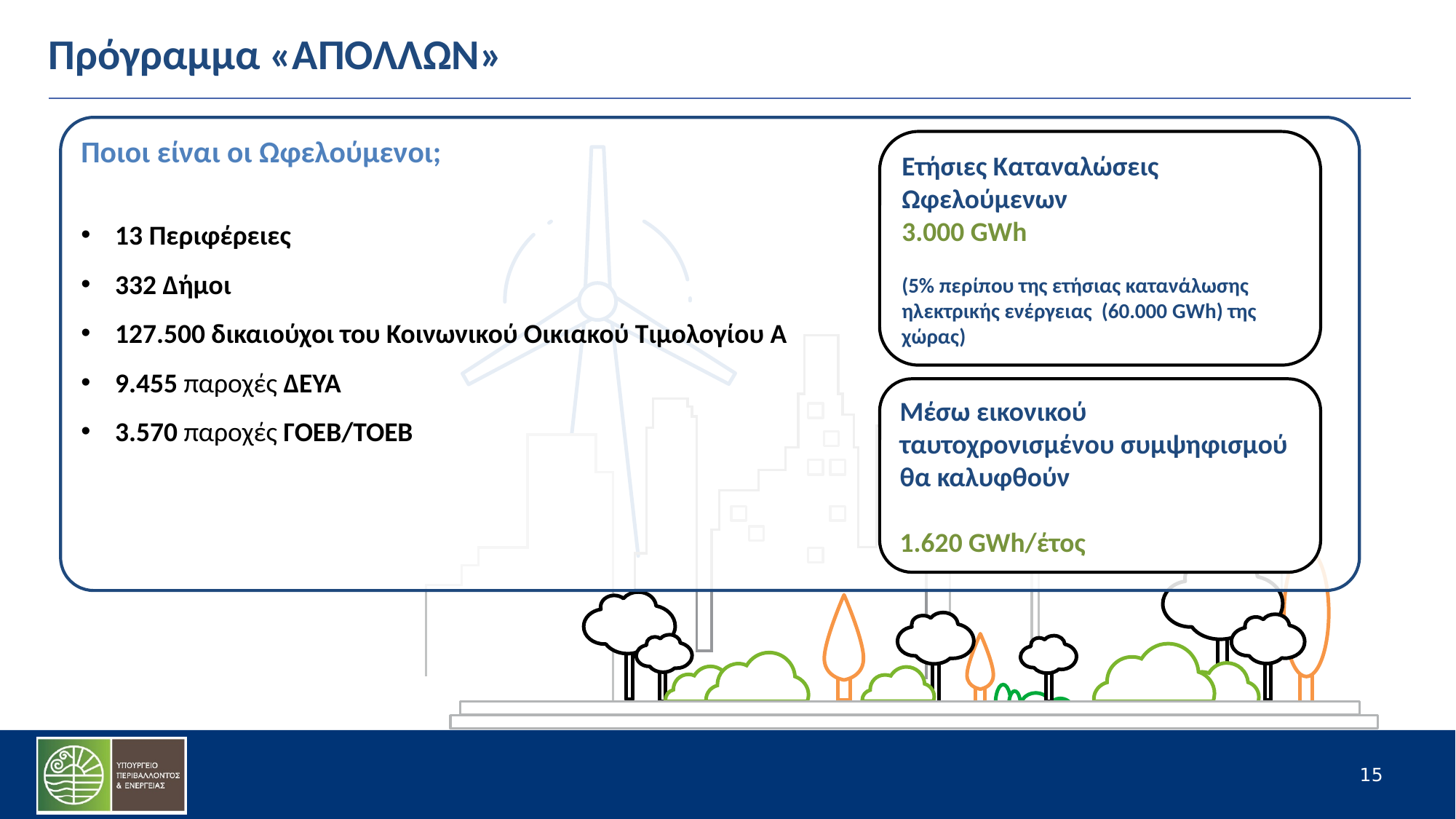

# Πρόγραμμα «ΑΠΟΛΛΩΝ»
Ποιοι είναι οι Ωφελούμενοι;

13 Περιφέρειες
332 Δήμοι
127.500 δικαιούχοι του Κοινωνικού Οικιακού Τιμολογίου Α
9.455 παροχές ΔΕΥΑ
3.570 παροχές ΓΟΕΒ/ΤΟΕΒ

Ετήσιες Καταναλώσεις Ωφελούμενων
3.000 GWh

(5% περίπου της ετήσιας κατανάλωσης ηλεκτρικής ενέργειας  (60.000 GWh) της χώρας)

Mέσω εικονικού ταυτοχρονισμένου συμψηφισμού θα καλυφθούν

1.620 GWh/έτος

15